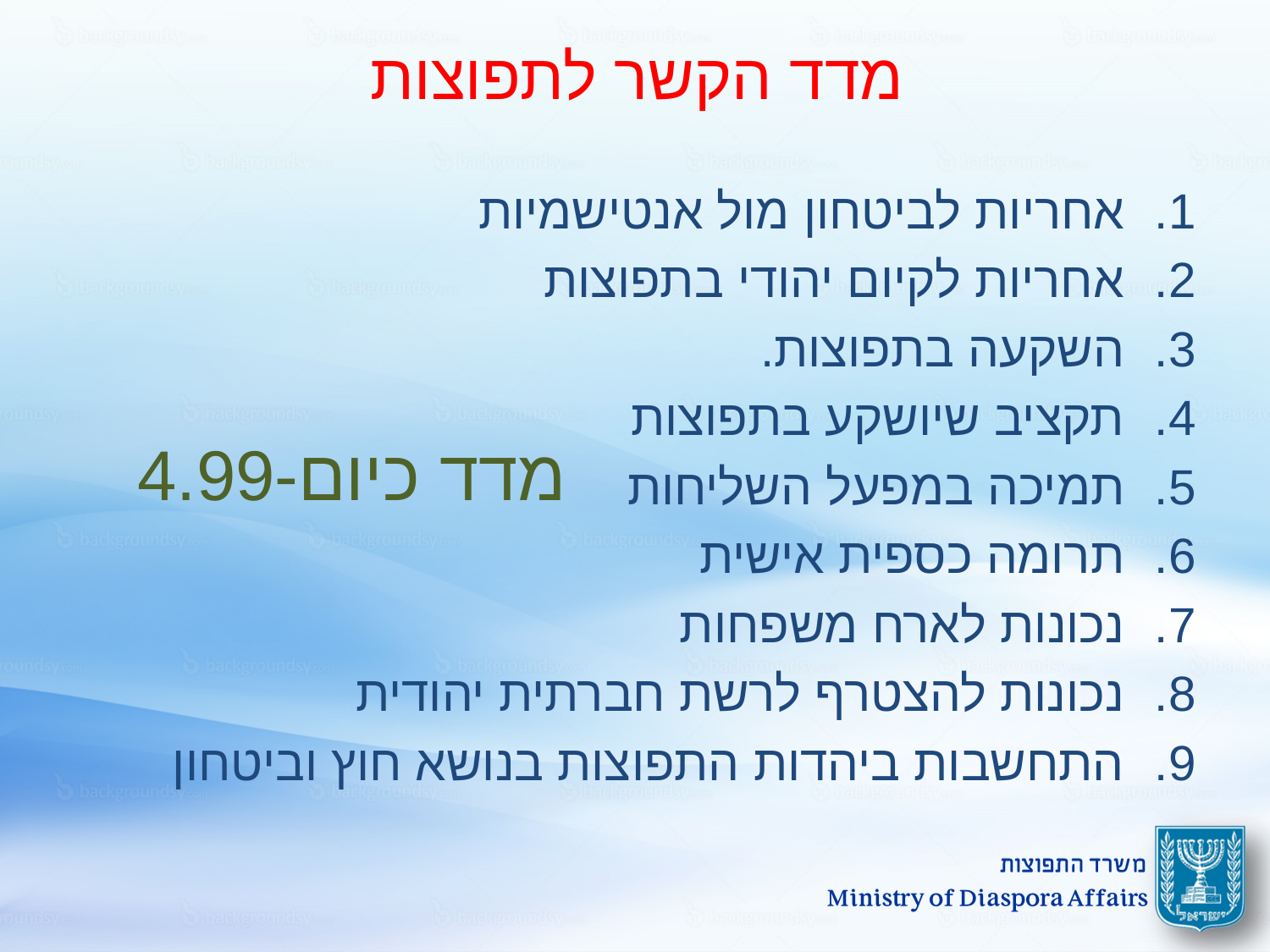

מדד הקשר לתפוצות
אחריות לביטחון מול אנטישמיות
אחריות לקיום יהודי בתפוצות
השקעה בתפוצות.
תקציב שיושקע בתפוצות
תמיכה במפעל השליחות
תרומה כספית אישית
נכונות לארח משפחות
נכונות להצטרף לרשת חברתית יהודית
התחשבות ביהדות התפוצות בנושא חוץ וביטחון

# מדד כיום-4.99